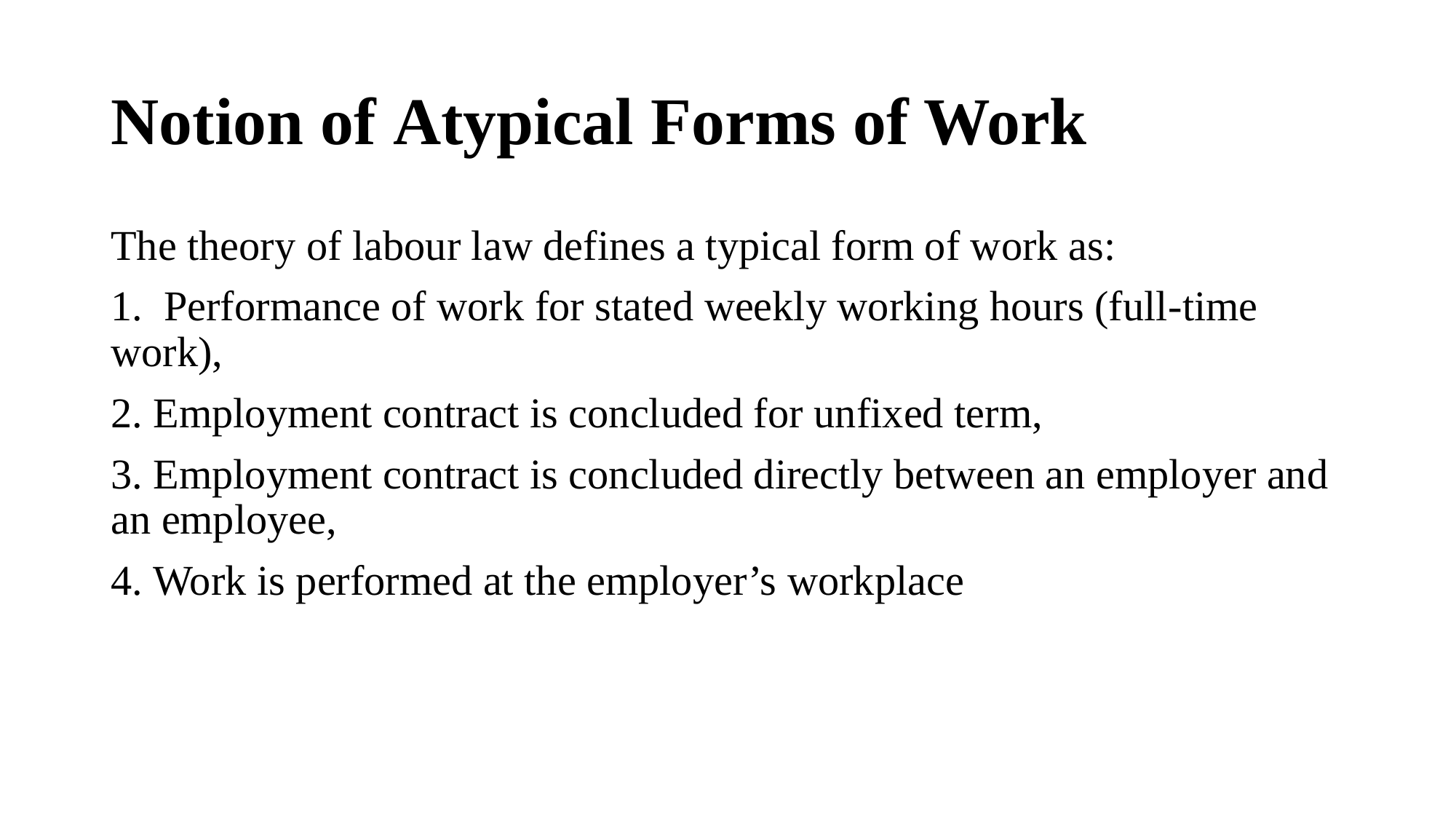

# Notion of Atypical Forms of Work
The theory of labour law defines a typical form of work as:
1.  Performance of work for stated weekly working hours (full-time 	work),
2. Employment contract is concluded for unfixed term,
3. Employment contract is concluded directly between an employer and an employee,
4. Work is performed at the employer’s workplace